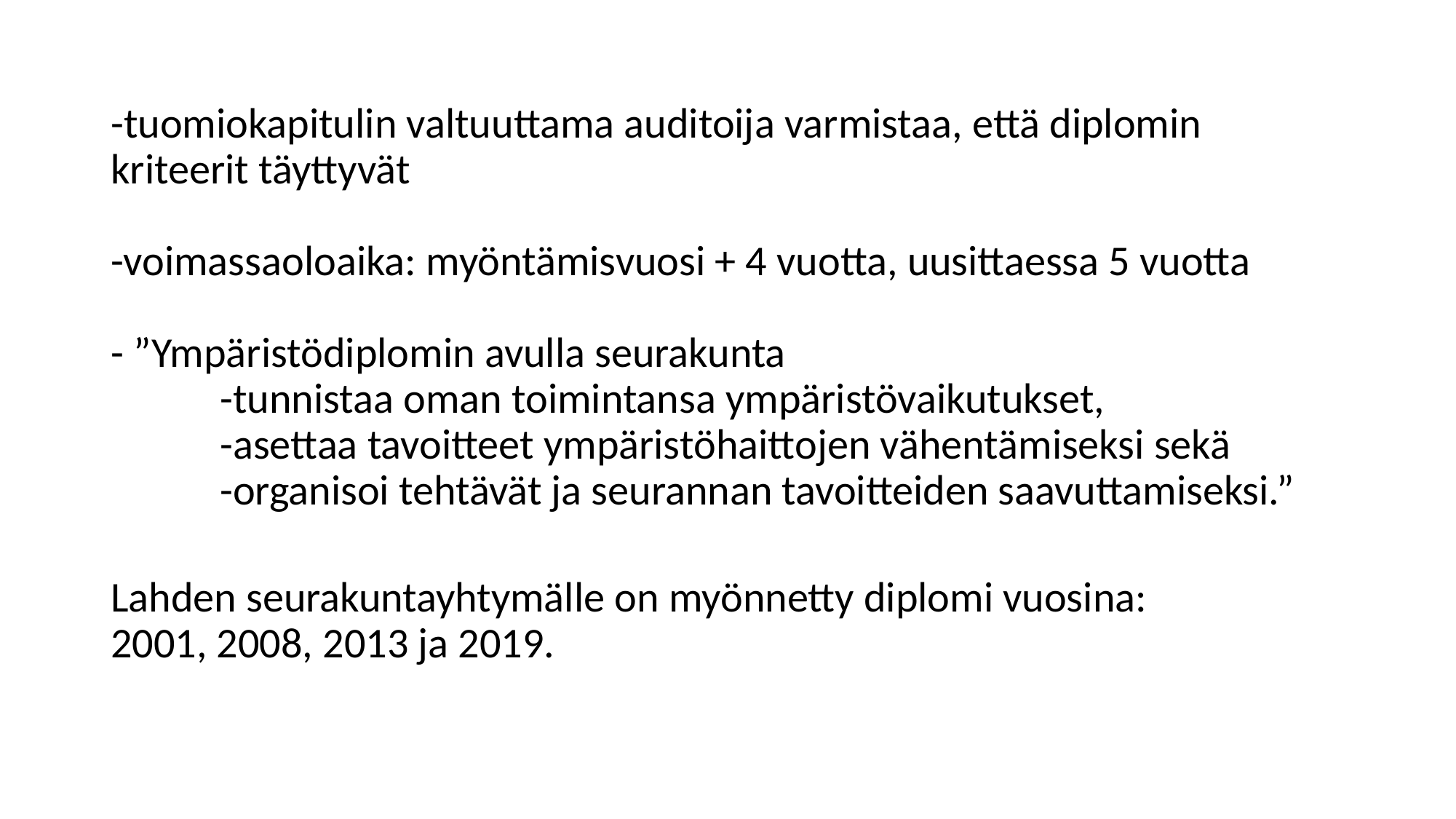

-tuomiokapitulin valtuuttama auditoija varmistaa, että diplomin kriteerit täyttyvät
-voimassaoloaika: myöntämisvuosi + 4 vuotta, uusittaessa 5 vuotta
- ”Ympäristödiplomin avulla seurakunta
	-tunnistaa oman toimintansa ympäristövaikutukset,
	-asettaa tavoitteet ympäristöhaittojen vähentämiseksi sekä
	-organisoi tehtävät ja seurannan tavoitteiden saavuttamiseksi.”
Lahden seurakuntayhtymälle on myönnetty diplomi vuosina:
2001, 2008, 2013 ja 2019.